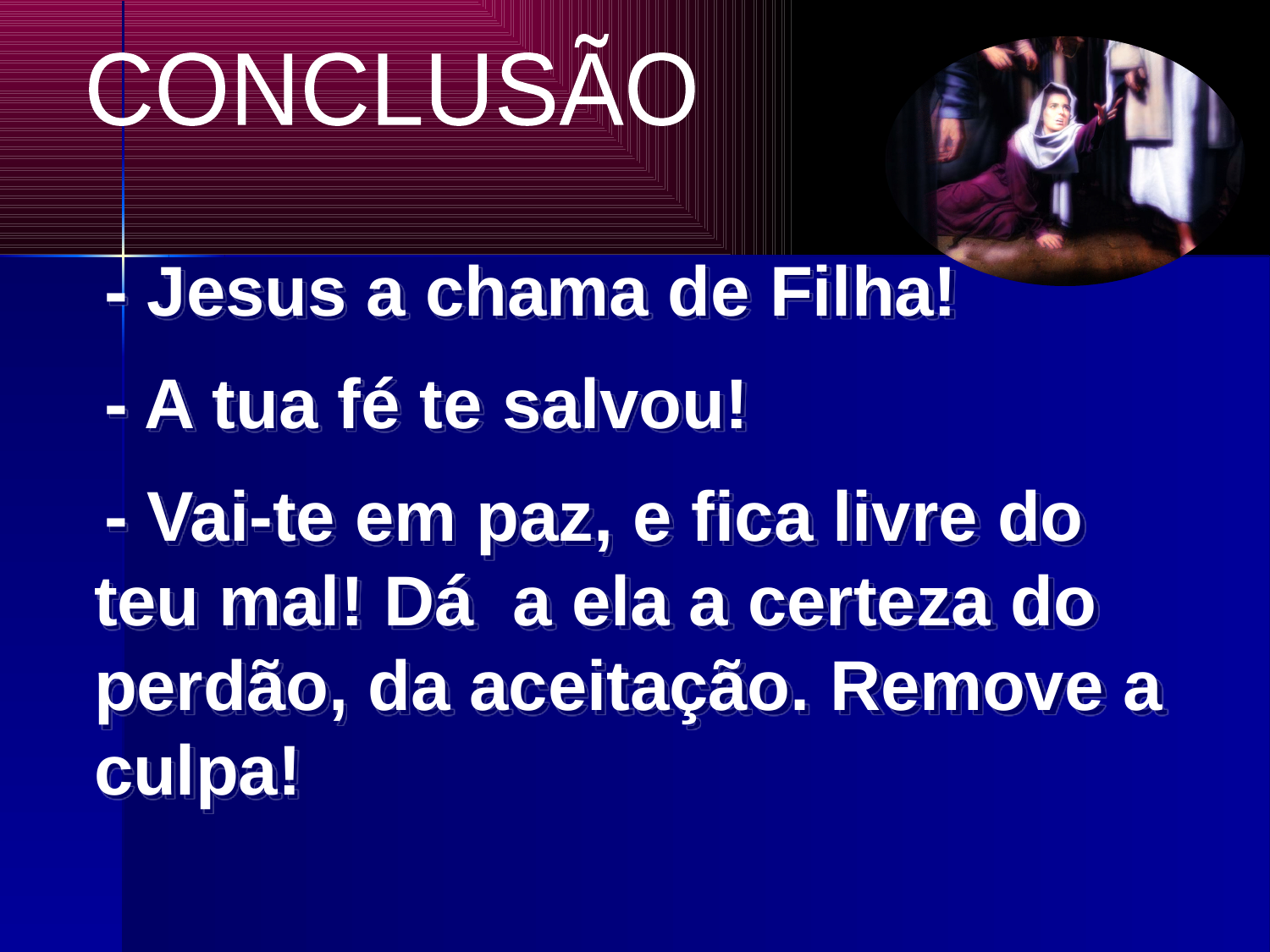

CONCLUSÃO

 - Jesus a chama de Filha!
 - A tua fé te salvou!
 - Vai-te em paz, e fica livre do teu mal! Dá  a ela a certeza do perdão, da aceitação. Remove a culpa!